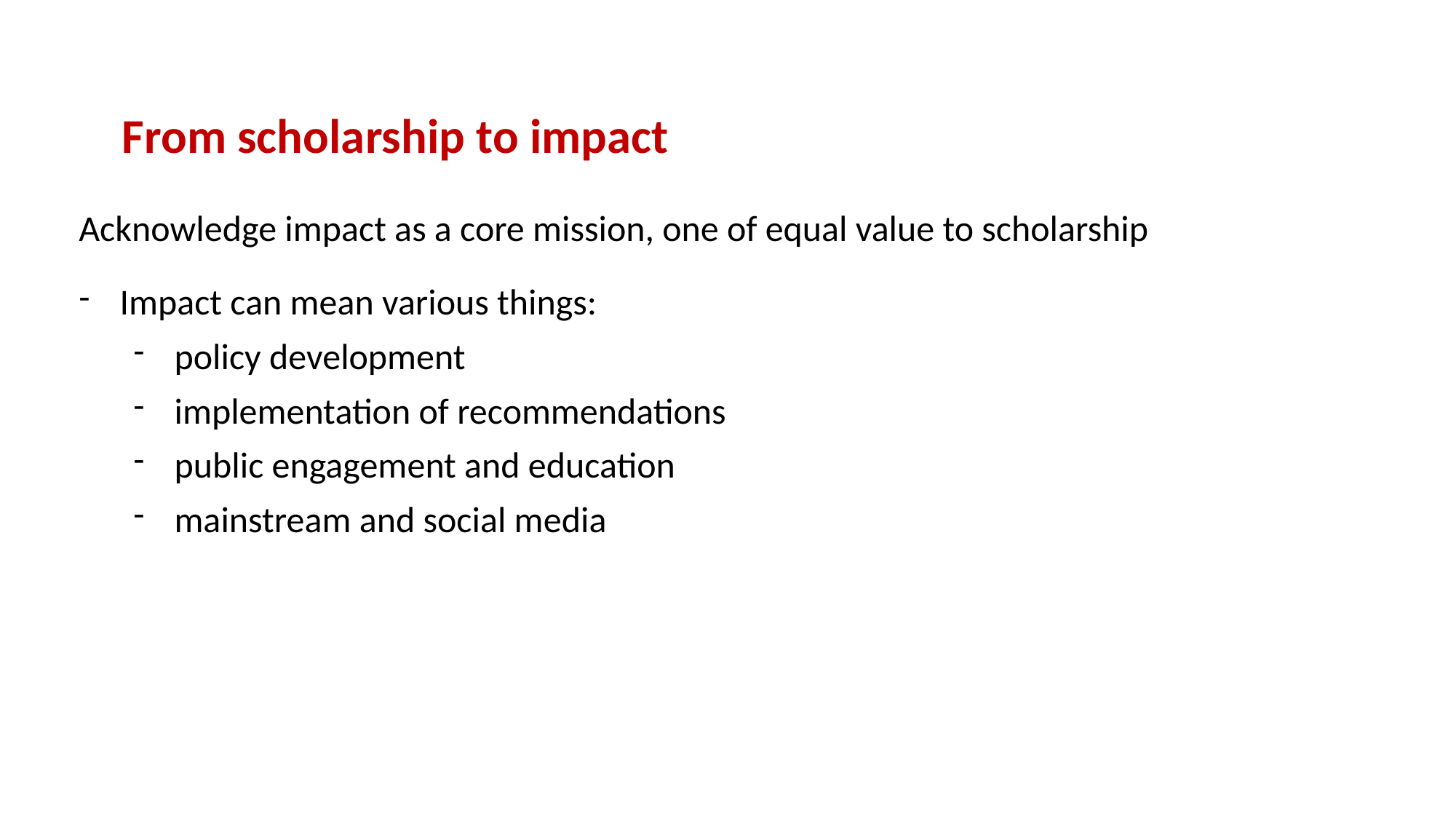

# From scholarship to impact
Acknowledge impact as a core mission, one of equal value to scholarship
Impact can mean various things:
policy development
implementation of recommendations
public engagement and education
mainstream and social media